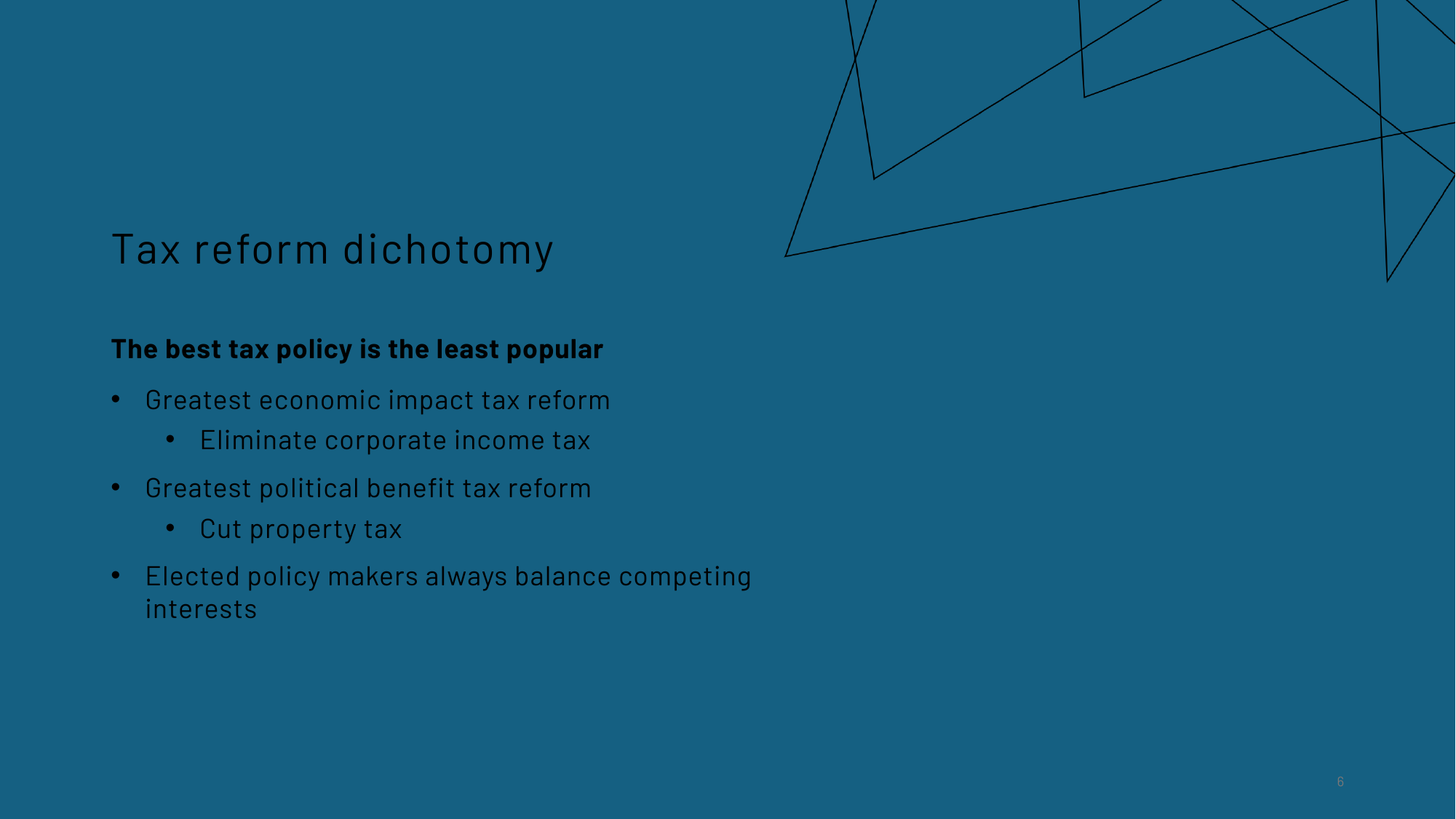

# Tax reform dichotomy
The best tax policy is the least popular

Greatest economic impact tax reform
Eliminate corporate income tax
Greatest political benefit tax reform
Cut property tax
Elected policy makers always balance competing interests

6